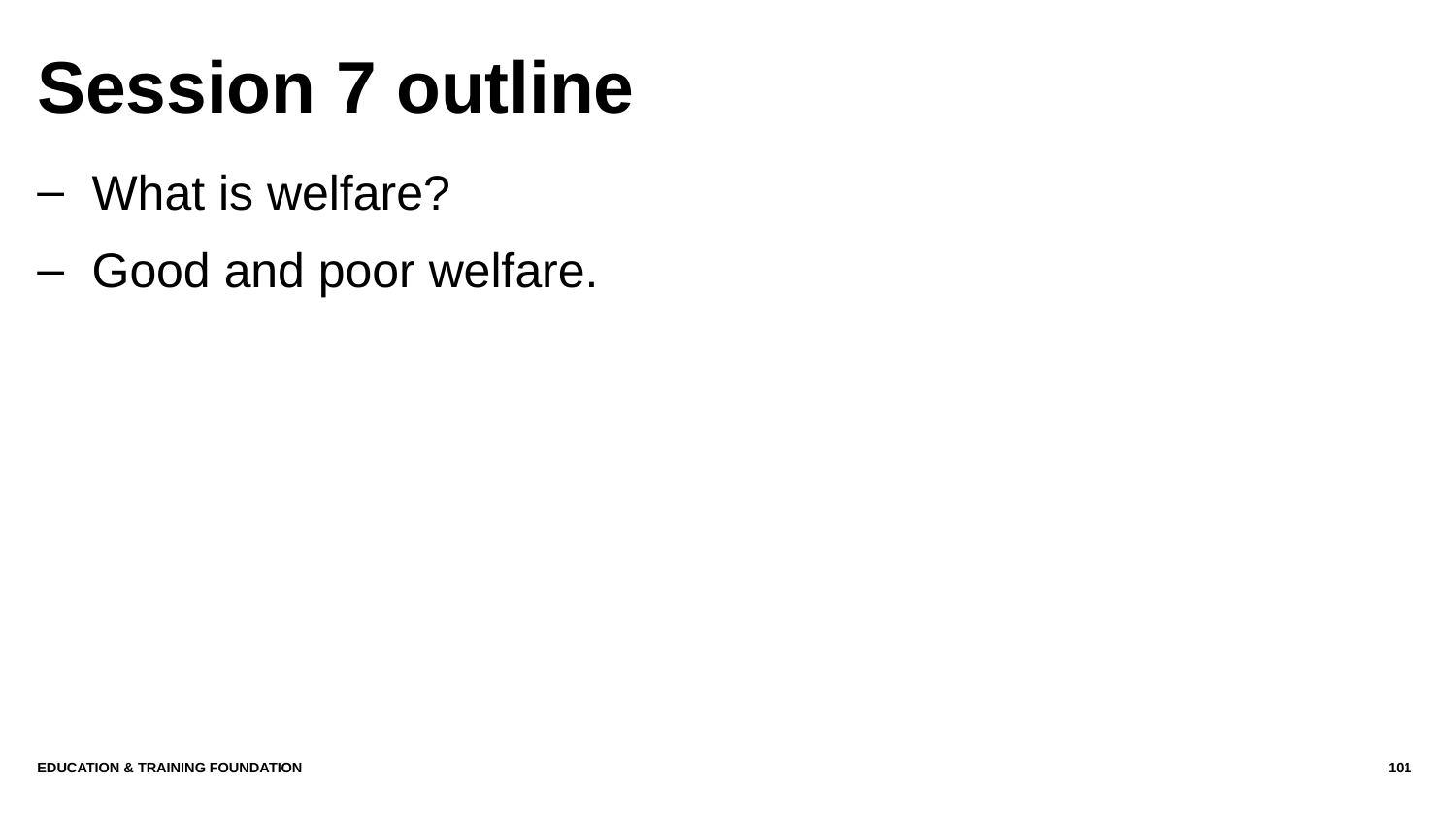

# Session 7 outline
What is welfare?
Good and poor welfare.
Education & Training Foundation
101